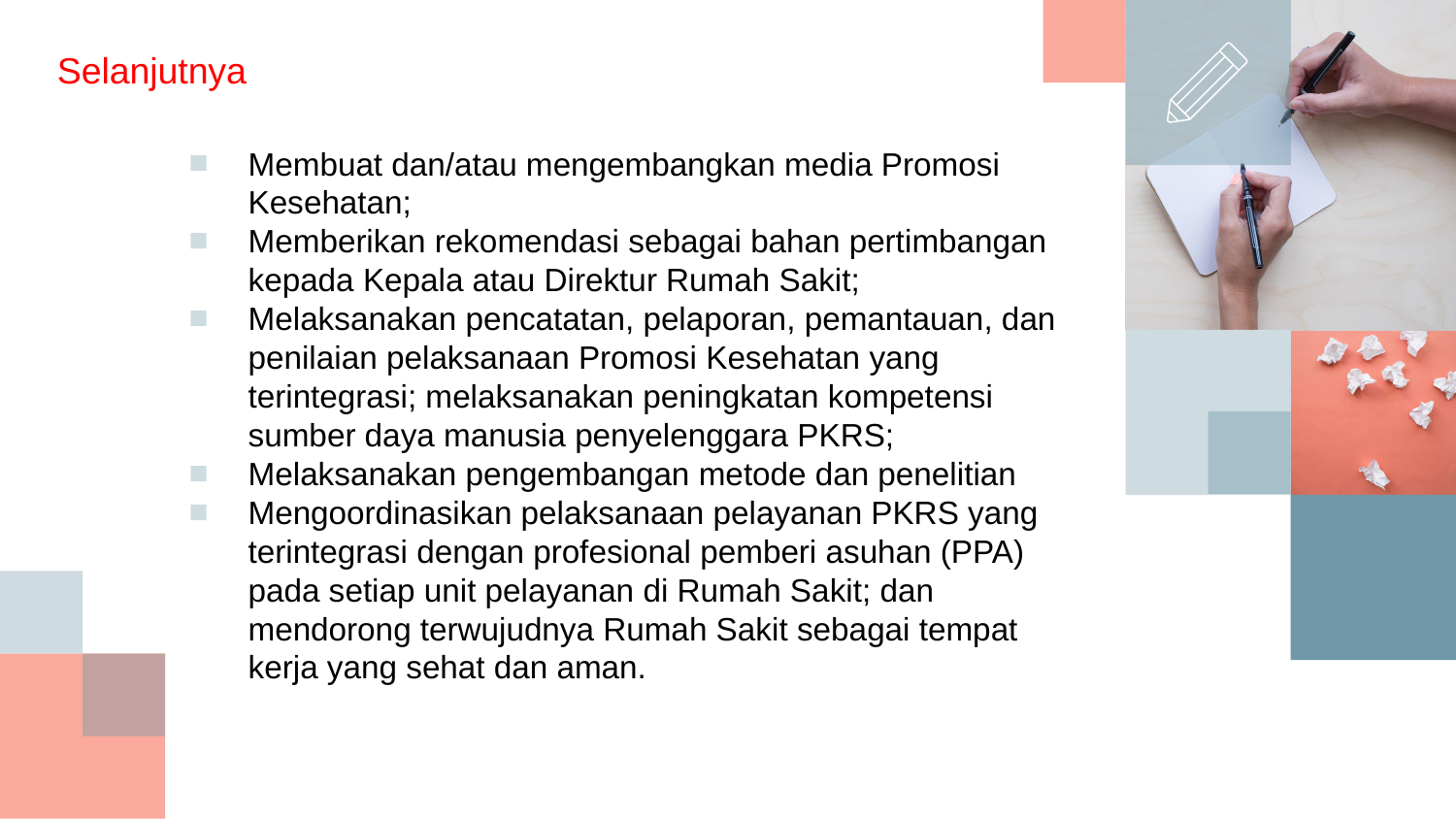

# Selanjutnya
Membuat dan/atau mengembangkan media Promosi  Kesehatan;
Memberikan rekomendasi sebagai bahan pertimbangan kepada Kepala atau Direktur Rumah Sakit;
Melaksanakan pencatatan, pelaporan, pemantauan, dan penilaian pelaksanaan Promosi Kesehatan yang terintegrasi; melaksanakan peningkatan kompetensi sumber daya manusia penyelenggara PKRS;
Melaksanakan pengembangan metode dan penelitian
Mengoordinasikan pelaksanaan pelayanan PKRS yang  terintegrasi dengan profesional pemberi asuhan (PPA)     pada setiap unit pelayanan di Rumah Sakit; dan mendorong terwujudnya Rumah Sakit sebagai tempat kerja yang sehat dan aman.